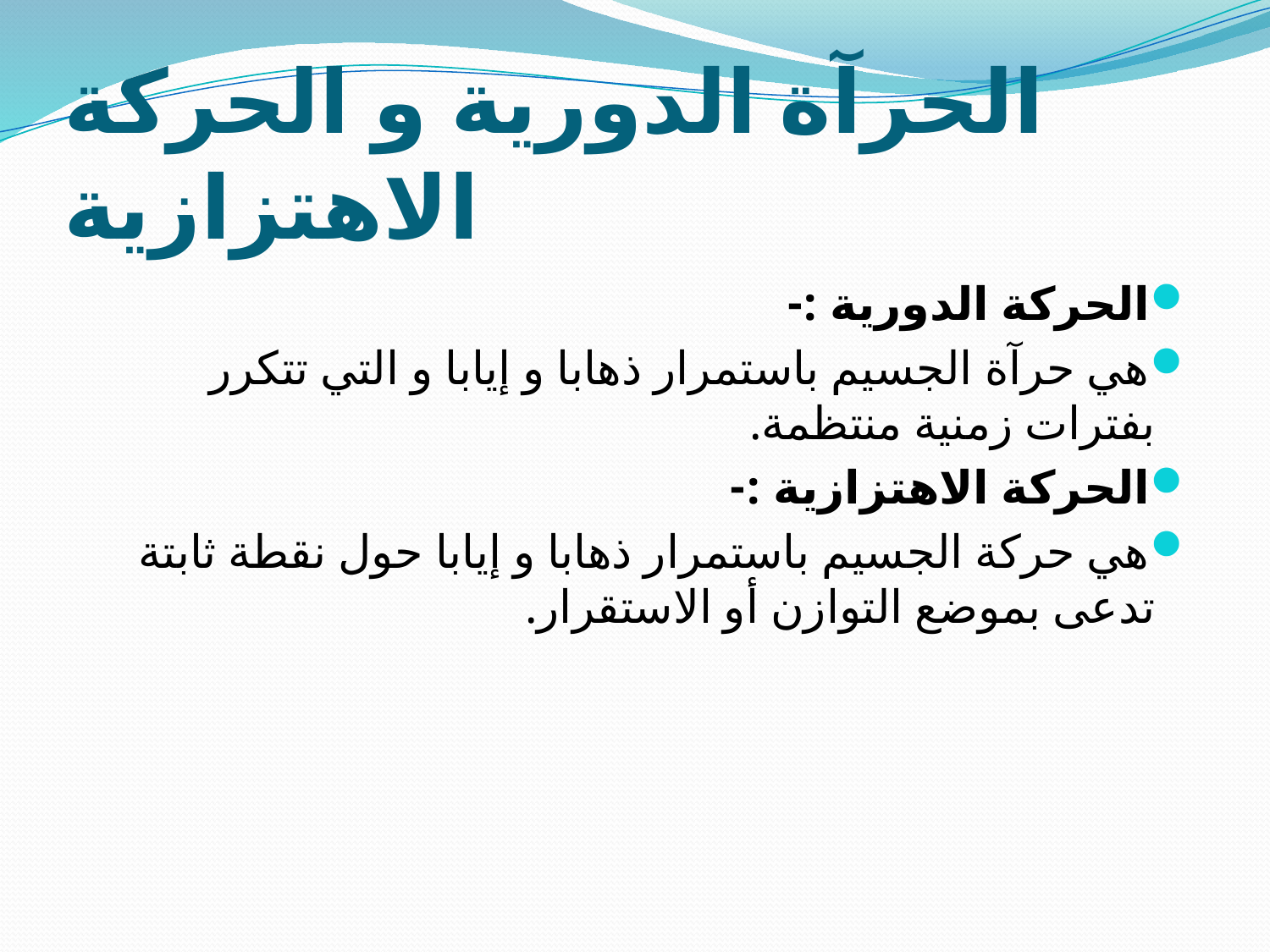

# الحرآة الدورية و الحركة الاهتزازية
الحركة الدورية :-
هي حرآة الجسيم باستمرار ذهابا و إيابا و التي تتكرر بفترات زمنية منتظمة.
الحركة الاهتزازية :-
هي حركة الجسيم باستمرار ذهابا و إيابا حول نقطة ثابتة تدعى بموضع التوازن أو الاستقرار.